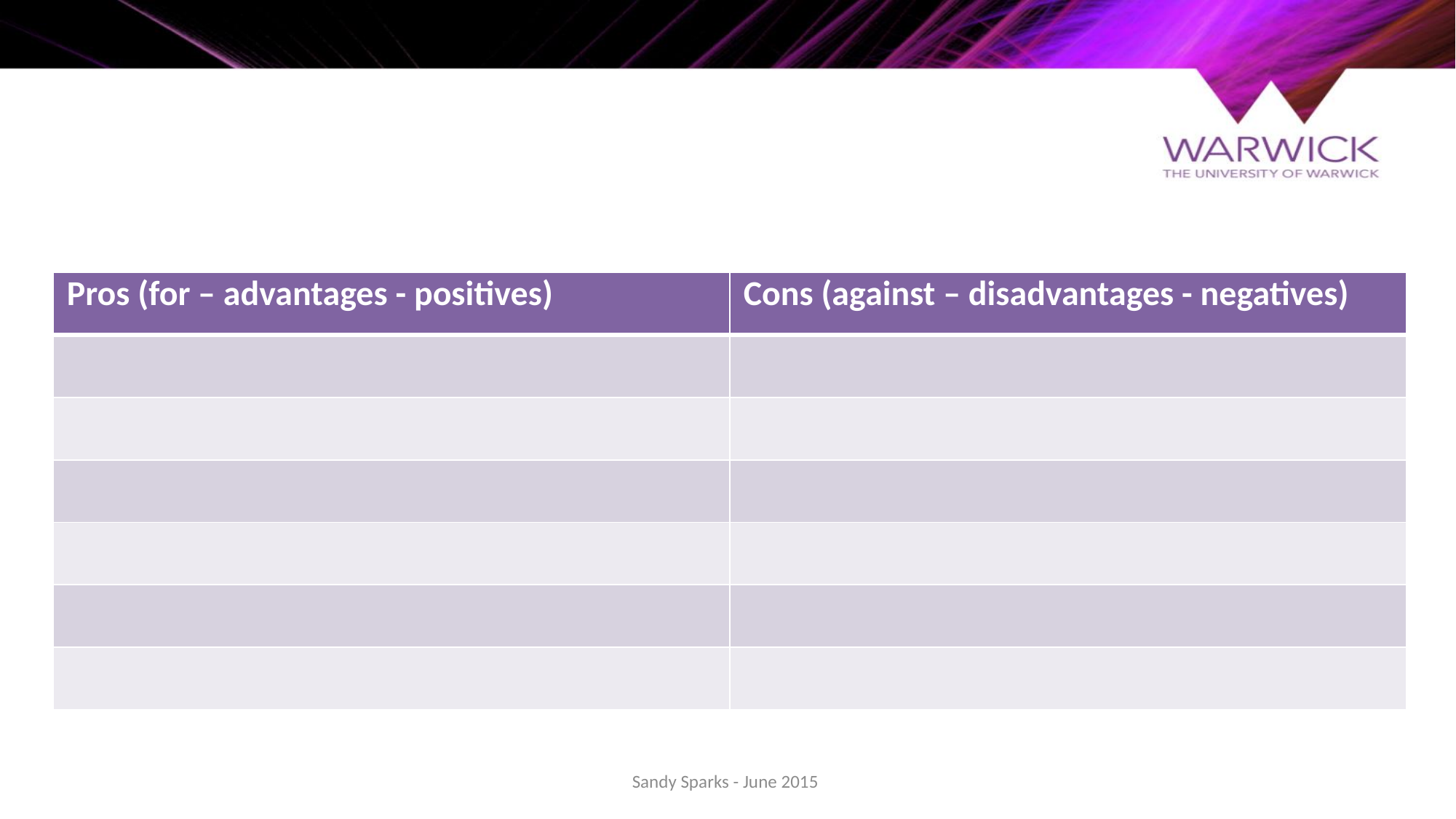

| Pros (for – advantages - positives) | Cons (against – disadvantages - negatives) |
| --- | --- |
|  |  |
|  |  |
|  |  |
|  |  |
|  |  |
|  |  |
Sandy Sparks - June 2015